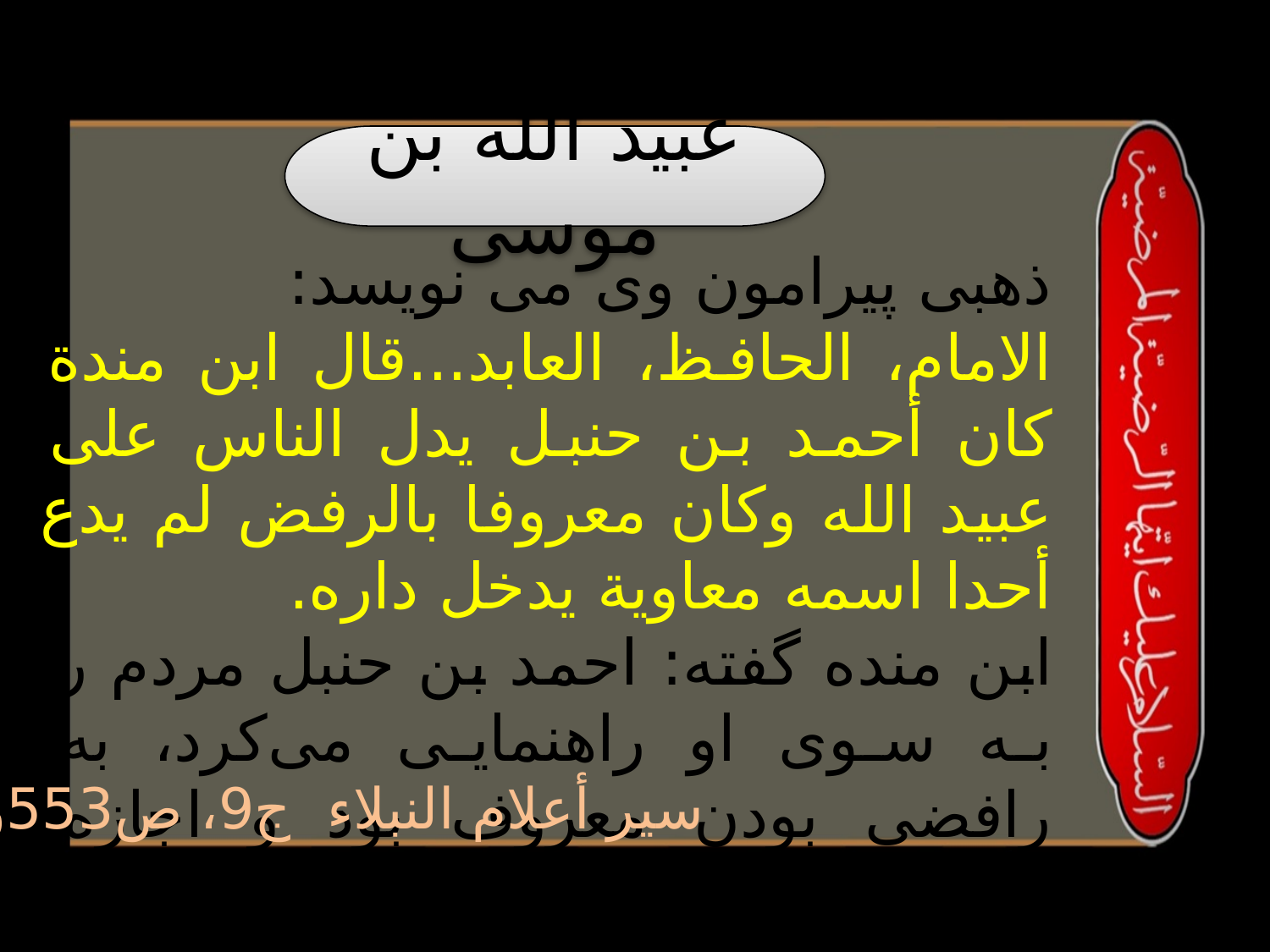

عبید الله بن موسی
ذهبى پیرامون وی می نویسد:
الامام، الحافظ، العابد...قال ابن مندة كان أحمد بن حنبل يدل الناس على عبيد الله وكان معروفا بالرفض لم يدع أحدا اسمه معاوية يدخل داره.
ابن منده گفته: احمد بن حنبل مردم را به سوى او راهنمايى مى‌كرد، به رافضى بودن معروف بود و اجازه نمى‌داد كسى كه نامش معاويه بود، وارد خانه‌اش شود.
سیر أعلام النبلاء  ج9، ص553و556